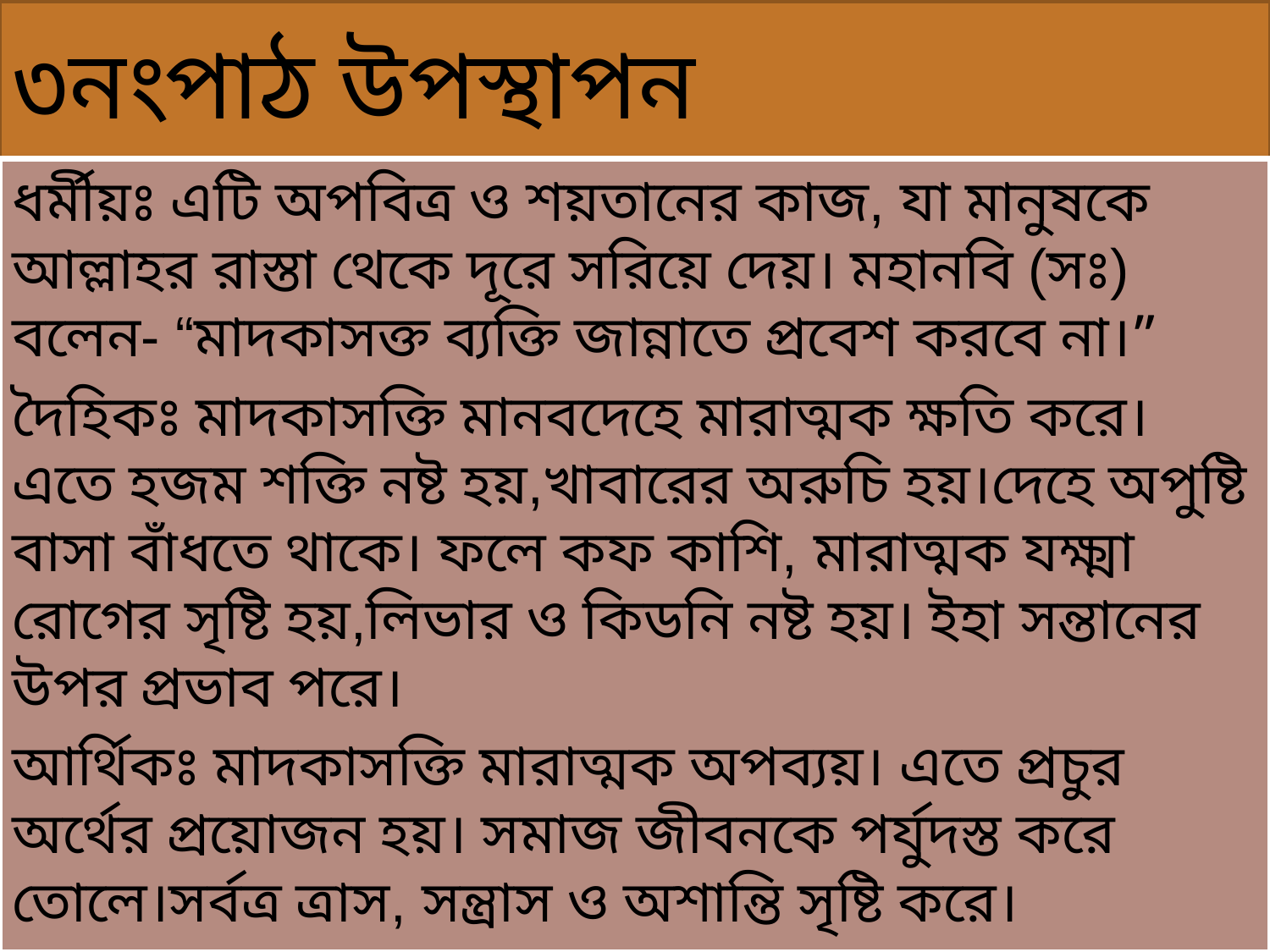

# ৩নংপাঠ উপস্থাপন
ধর্মীয়ঃ এটি অপবিত্র ও শয়তানের কাজ, যা মানুষকে আল্লাহর রাস্তা থেকে দূরে সরিয়ে দেয়। মহানবি (সঃ) বলেন- “মাদকাসক্ত ব্যক্তি জান্নাতে প্রবেশ করবে না।”
দৈহিকঃ মাদকাসক্তি মানবদেহে মারাত্মক ক্ষতি করে। এতে হজম শক্তি নষ্ট হয়,খাবারের অরুচি হয়।দেহে অপুষ্টি বাসা বাঁধতে থাকে। ফলে কফ কাশি, মারাত্মক যক্ষ্মা রোগের সৃষ্টি হয়,লিভার ও কিডনি নষ্ট হয়। ইহা সন্তানের উপর প্রভাব পরে।
আর্থিকঃ মাদকাসক্তি মারাত্মক অপব্যয়। এতে প্রচুর অর্থের প্রয়োজন হয়। সমাজ জীবনকে পর্যুদস্ত করে তোলে।সর্বত্র ত্রাস, সন্ত্রাস ও অশান্তি সৃষ্টি করে।